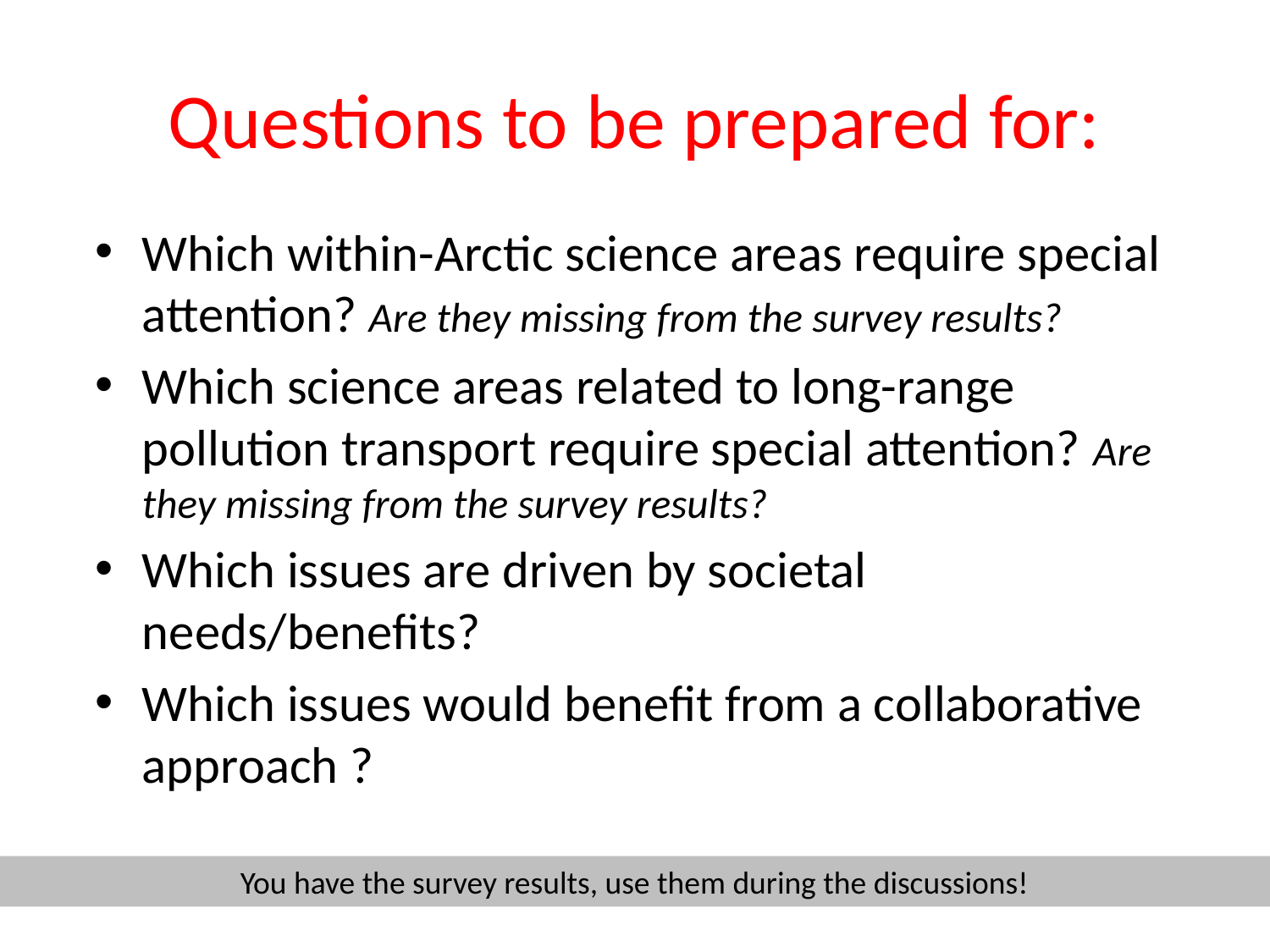

# Questions to be prepared for:
Which within-Arctic science areas require special attention? Are they missing from the survey results?
Which science areas related to long-range pollution transport require special attention? Are they missing from the survey results?
Which issues are driven by societal needs/benefits?
Which issues would benefit from a collaborative approach ?
You have the survey results, use them during the discussions!